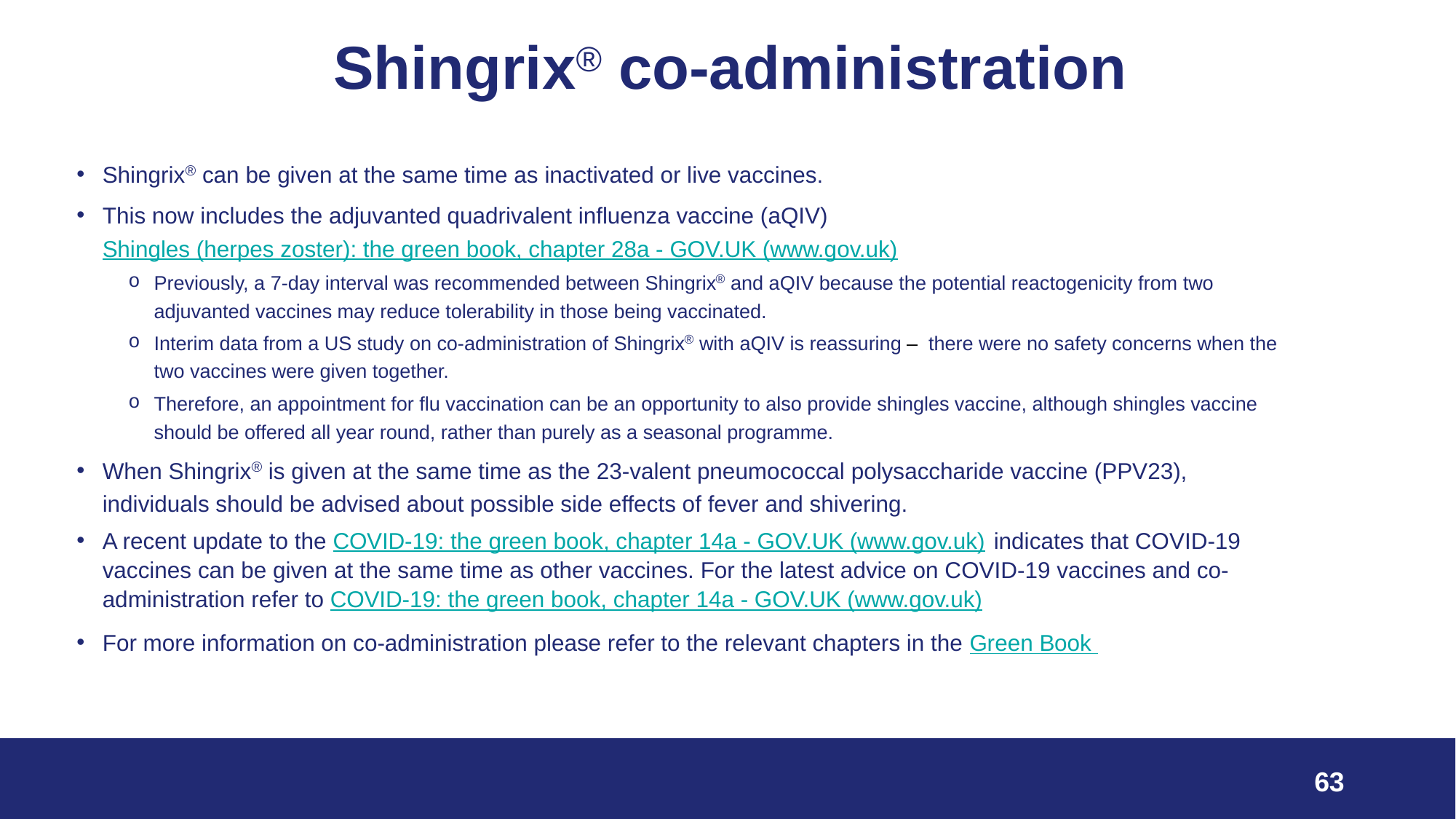

# Shingrix® co-administration
Shingrix® can be given at the same time as inactivated or live vaccines.
This now includes the adjuvanted quadrivalent influenza vaccine (aQIV) Shingles (herpes zoster): the green book, chapter 28a - GOV.UK (www.gov.uk)
Previously, a 7-day interval was recommended between Shingrix® and aQIV because the potential reactogenicity from two adjuvanted vaccines may reduce tolerability in those being vaccinated.
Interim data from a US study on co-administration of Shingrix® with aQIV is reassuring –  there were no safety concerns when the two vaccines were given together.
Therefore, an appointment for flu vaccination can be an opportunity to also provide shingles vaccine, although shingles vaccine should be offered all year round, rather than purely as a seasonal programme.
When Shingrix® is given at the same time as the 23-valent pneumococcal polysaccharide vaccine (PPV23), individuals should be advised about possible side effects of fever and shivering.
A recent update to the COVID-19: the green book, chapter 14a - GOV.UK (www.gov.uk) indicates that COVID-19 vaccines can be given at the same time as other vaccines. For the latest advice on COVID-19 vaccines and co-administration refer to COVID-19: the green book, chapter 14a - GOV.UK (www.gov.uk)
For more information on co-administration please refer to the relevant chapters in the Green Book

63